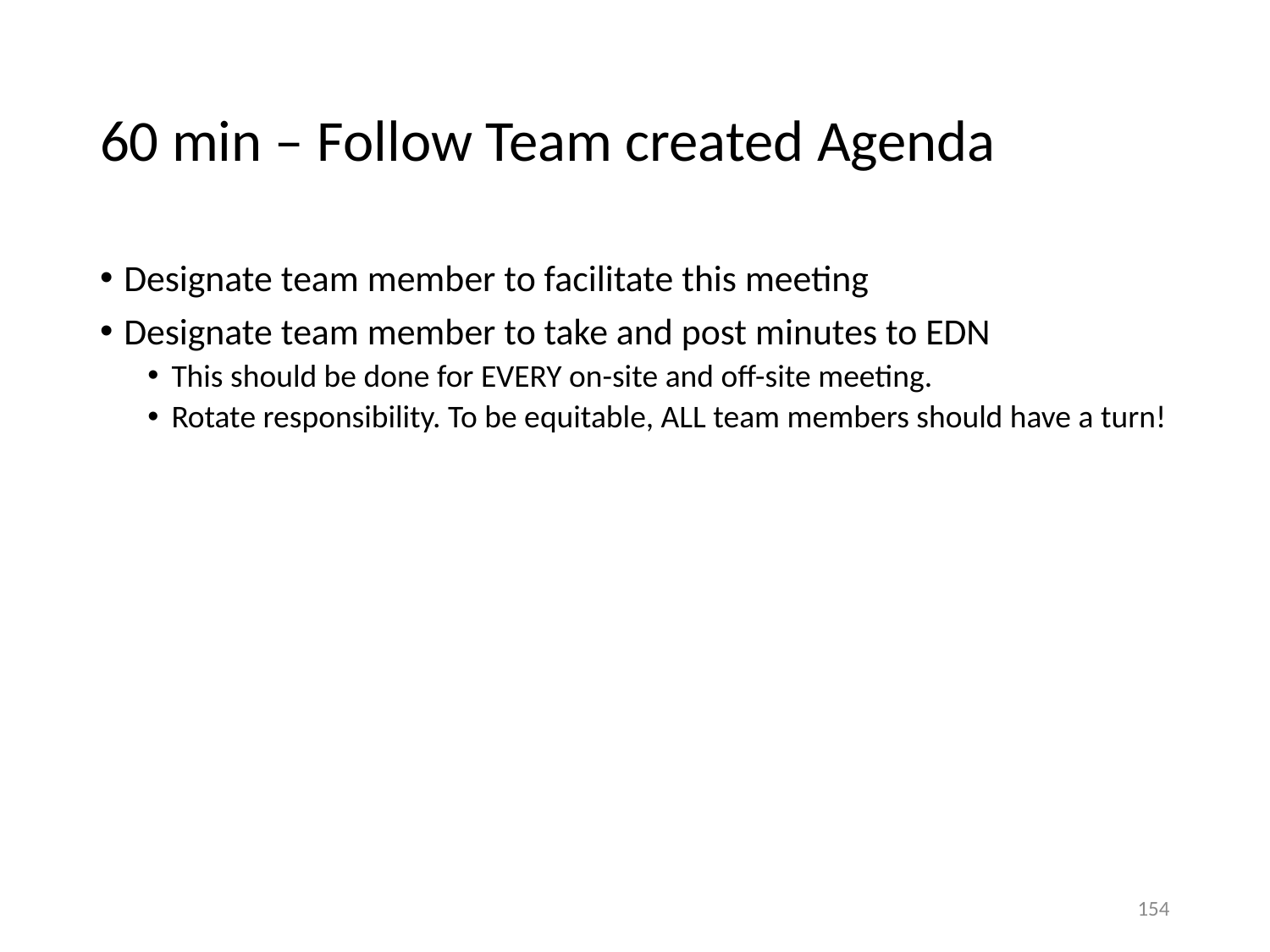

# 60 min – Follow Team created Agenda
Designate team member to facilitate this meeting
Designate team member to take and post minutes to EDN
This should be done for EVERY on-site and off-site meeting.
Rotate responsibility. To be equitable, ALL team members should have a turn!
154